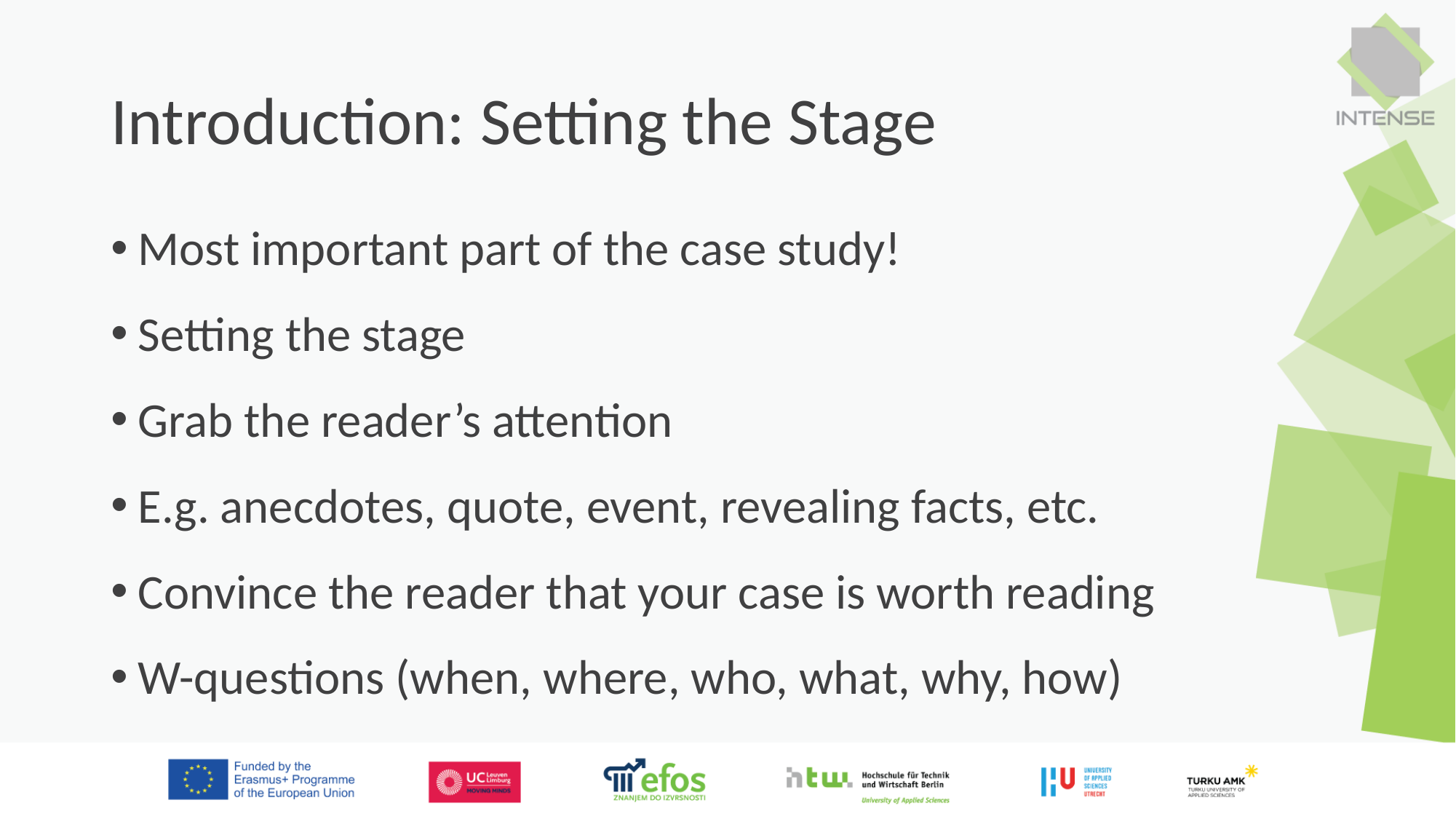

# Introduction: Setting the Stage
Most important part of the case study!
Setting the stage
Grab the reader’s attention
E.g. anecdotes, quote, event, revealing facts, etc.
Convince the reader that your case is worth reading
W-questions (when, where, who, what, why, how)